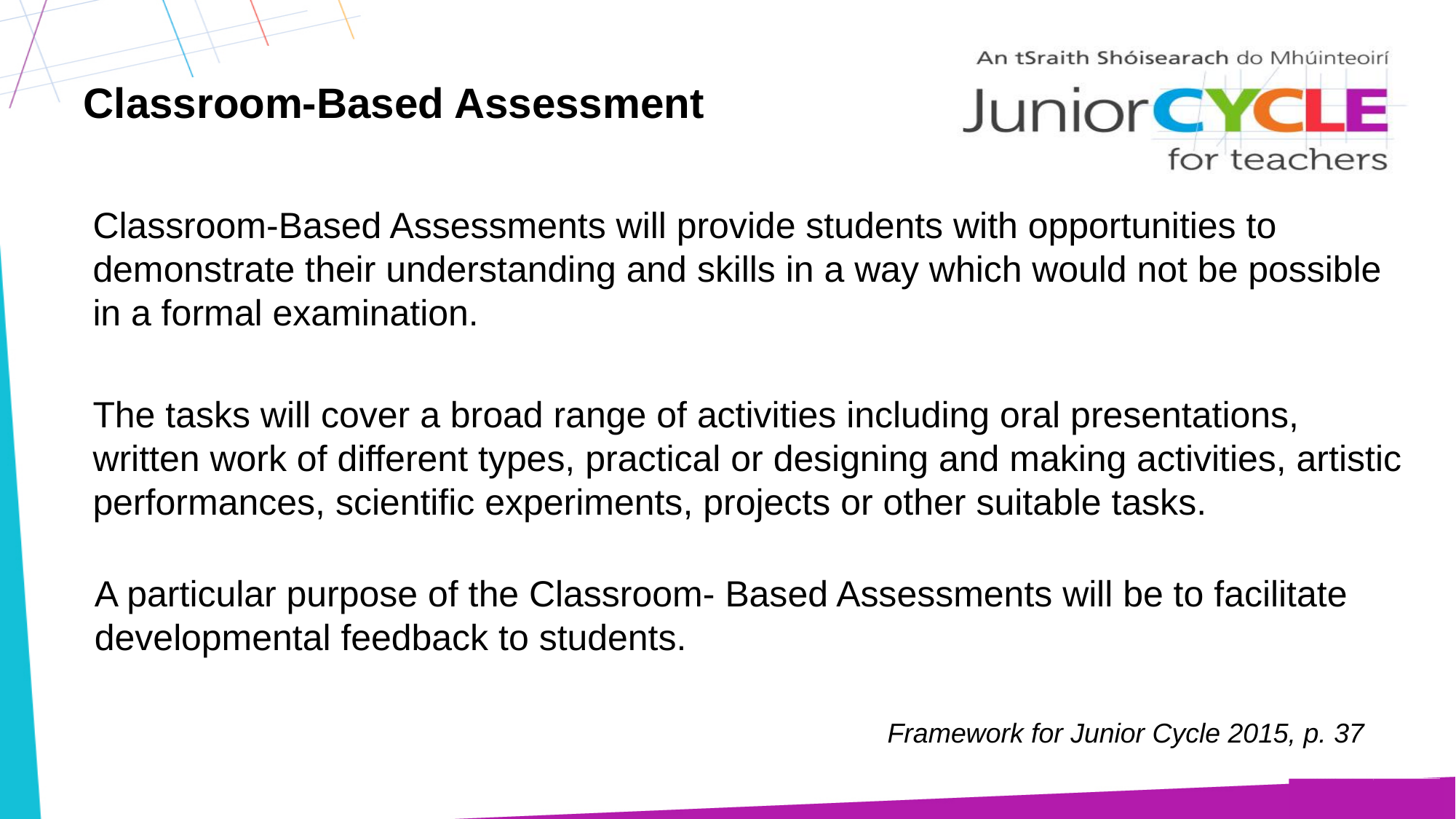

# Classroom-Based Assessment
Classroom-Based Assessments will provide students with opportunities to demonstrate their understanding and skills in a way which would not be possible in a formal examination.

The tasks will cover a broad range of activities including oral presentations, written work of different types, practical or designing and making activities, artistic performances, scientific experiments, projects or other suitable tasks.

A particular purpose of the Classroom- Based Assessments will be to facilitate developmental feedback to students.

Framework for Junior Cycle 2015, p. 37